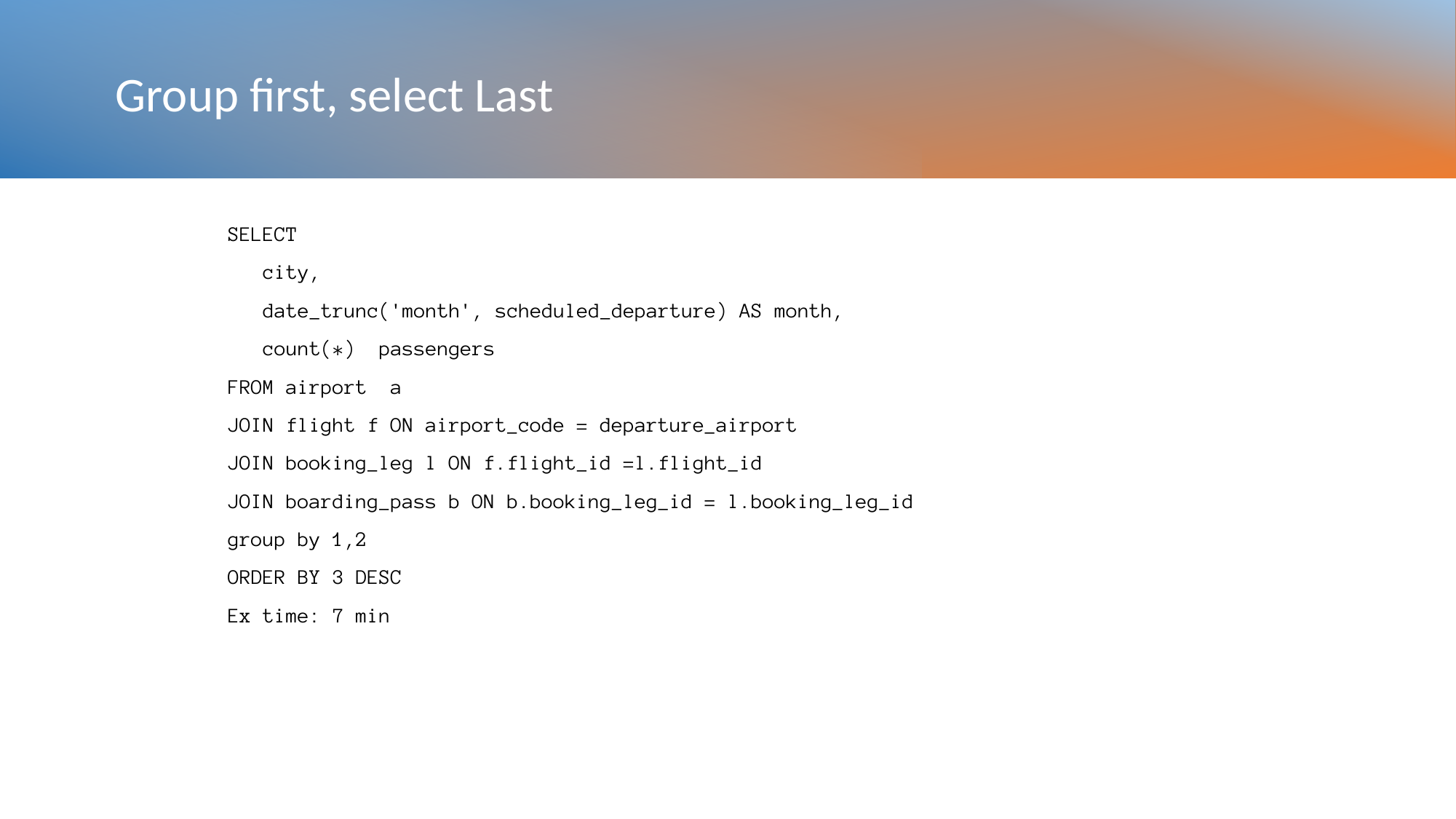

# Group first, select Last
SELECT
   city,
   date_trunc('month', scheduled_departure) AS month,
   count(*)  passengers
FROM airport  a
JOIN flight f ON airport_code = departure_airport
JOIN booking_leg l ON f.flight_id =l.flight_id
JOIN boarding_pass b ON b.booking_leg_id = l.booking_leg_id
group by 1,2
ORDER BY 3 DESC
Ex time: 7 min